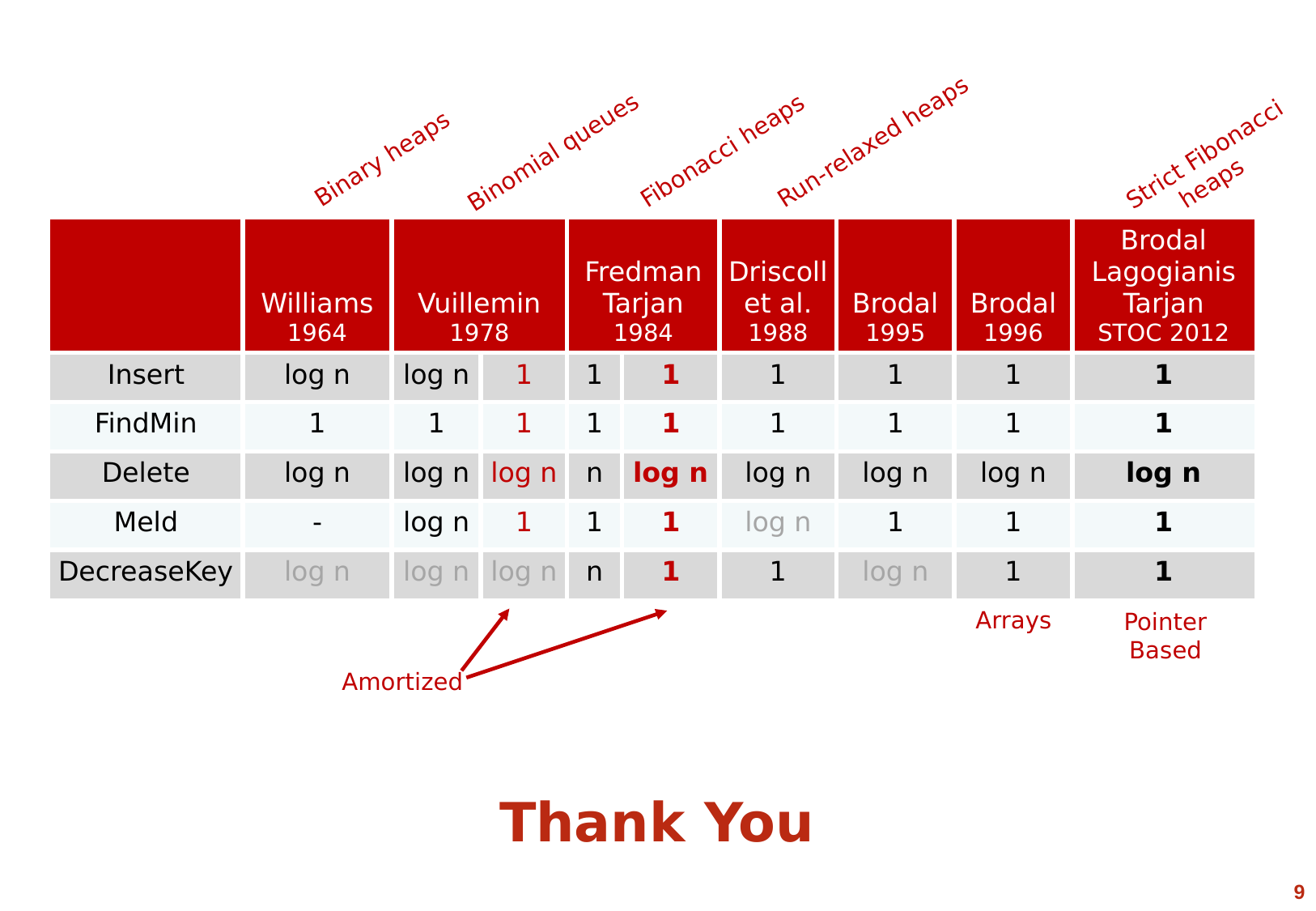

Run-relaxed heaps
Strict Fibonacci
      heaps
Binomial queues
Fibonacci heaps
Binary heaps
|  | Williams 1964 | Vuillemin 1978 |  | Fredman Tarjan 1984 |  | Driscoll et al. 1988 | Brodal 1995 | Brodal 1996 | Brodal Lagogianis Tarjan STOC 2012 |
| --- | --- | --- | --- | --- | --- | --- | --- | --- | --- |
| Insert | log n | log n | 1 | 1 | 1 | 1 | 1 | 1 | 1 |
| FindMin | 1 | 1 | 1 | 1 | 1 | 1 | 1 | 1 | 1 |
| Delete | log n | log n | log n | n | log n | log n | log n | log n | log n |
| Meld | - | log n | 1 | 1 | 1 | log n | 1 | 1 | 1 |
| DecreaseKey | log n | log n | log n | n | 1 | 1 | log n | 1 | 1 |
Arrays
Pointer Based
Amortized
# Thank You